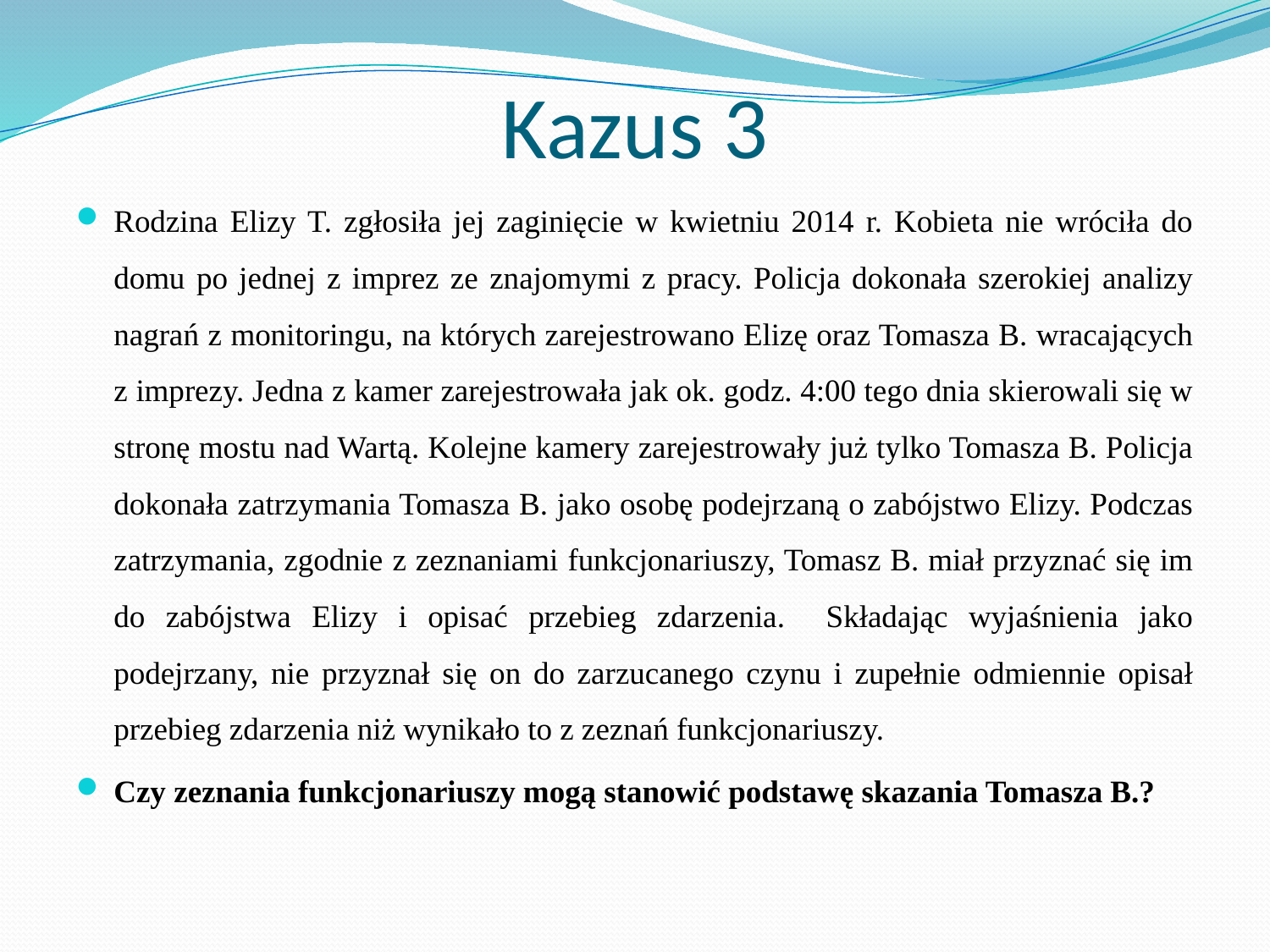

# Kazus 3
Rodzina Elizy T. zgłosiła jej zaginięcie w kwietniu 2014 r. Kobieta nie wróciła do domu po jednej z imprez ze znajomymi z pracy. Policja dokonała szerokiej analizy nagrań z monitoringu, na których zarejestrowano Elizę oraz Tomasza B. wracających z imprezy. Jedna z kamer zarejestrowała jak ok. godz. 4:00 tego dnia skierowali się w stronę mostu nad Wartą. Kolejne kamery zarejestrowały już tylko Tomasza B. Policja dokonała zatrzymania Tomasza B. jako osobę podejrzaną o zabójstwo Elizy. Podczas zatrzymania, zgodnie z zeznaniami funkcjonariuszy, Tomasz B. miał przyznać się im do zabójstwa Elizy i opisać przebieg zdarzenia.  Składając wyjaśnienia jako podejrzany, nie przyznał się on do zarzucanego czynu i zupełnie odmiennie opisał przebieg zdarzenia niż wynikało to z zeznań funkcjonariuszy.
Czy zeznania funkcjonariuszy mogą stanowić podstawę skazania Tomasza B.?